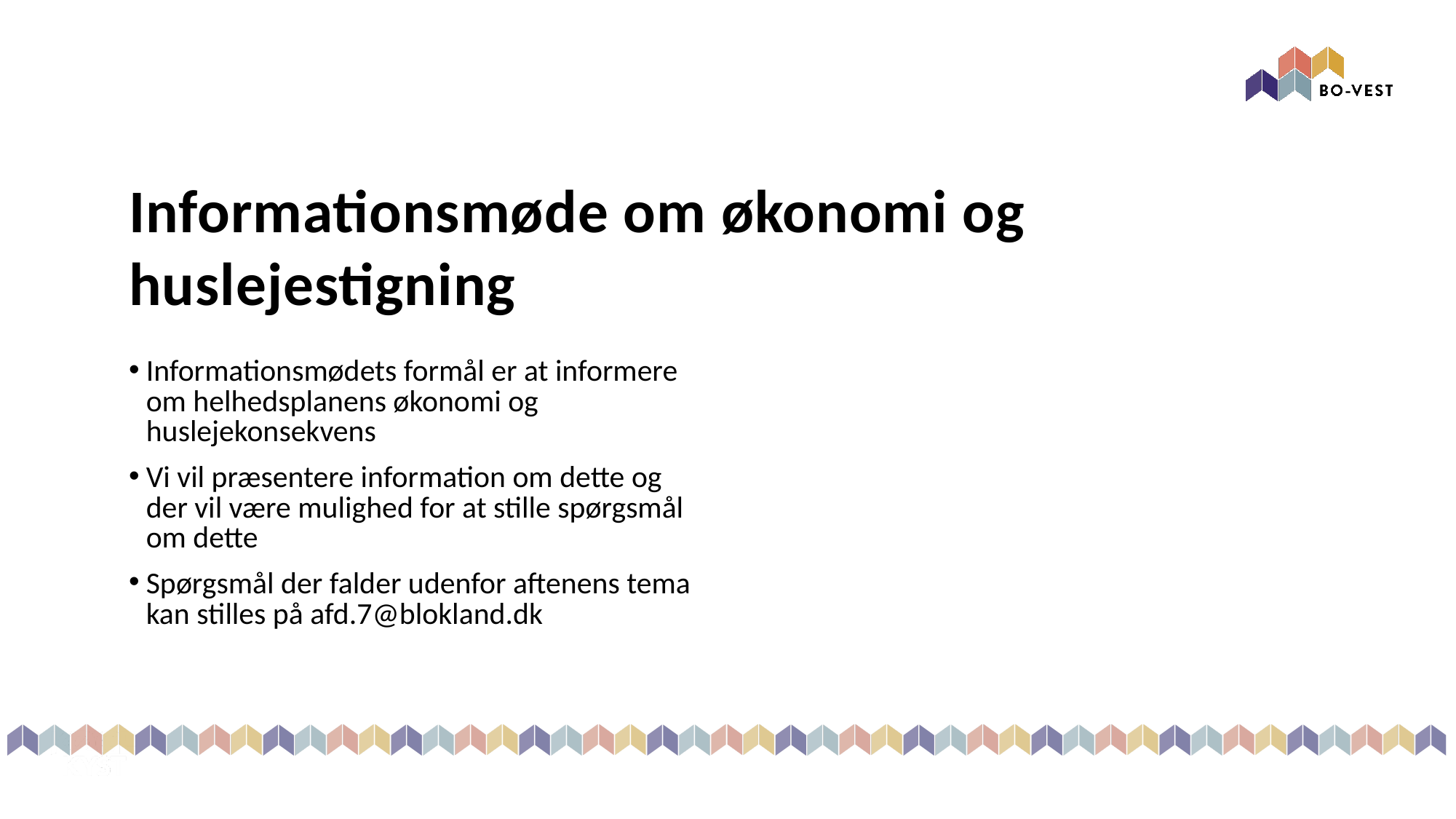

# Informationsmøde om økonomi og huslejestigning

Informationsmødets formål er at informere om helhedsplanens økonomi og huslejekonsekvens
Vi vil præsentere information om dette og der vil være mulighed for at stille spørgsmål om dette
Spørgsmål der falder udenfor aftenens tema kan stilles på afd.7@blokland.dk